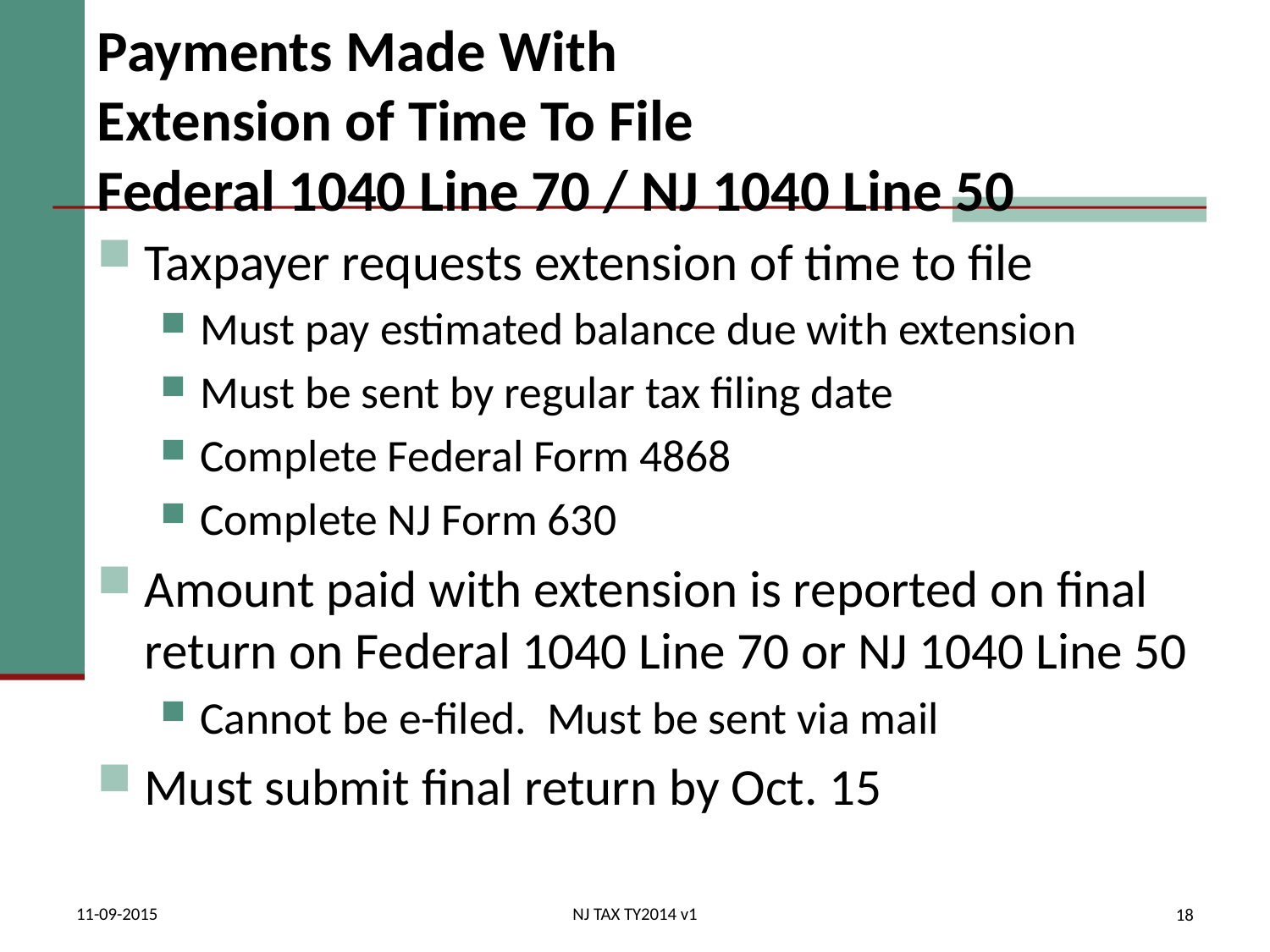

# Payments Made With Extension of Time To File Federal 1040 Line 70 / NJ 1040 Line 50
Taxpayer requests extension of time to file
Must pay estimated balance due with extension
Must be sent by regular tax filing date
Complete Federal Form 4868
Complete NJ Form 630
Amount paid with extension is reported on final return on Federal 1040 Line 70 or NJ 1040 Line 50
Cannot be e-filed.  Must be sent via mail
Must submit final return by Oct. 15
11-09-2015
NJ TAX TY2014 v1
18